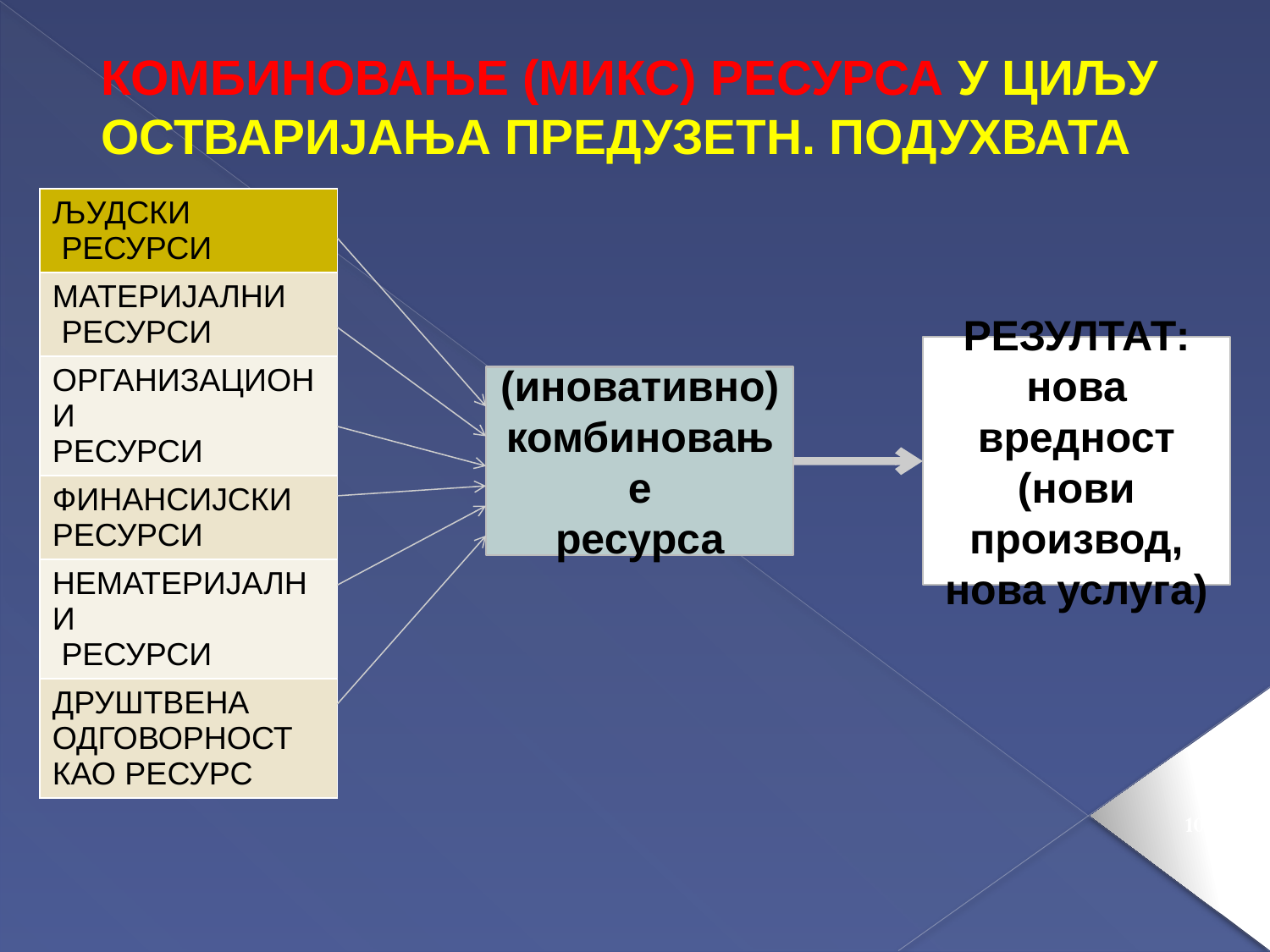

КОМБИНОВАЊЕ (МИКС) РЕСУРСА У ЦИЉУ
     ОСТВАРИЈАЊА ПРЕДУЗЕТН. ПОДУХВАТА
| ЉУДСКИ РЕСУРСИ |
| --- |
| МАТЕРИЈАЛНИ РЕСУРСИ |
| ОРГАНИЗАЦИОНИ РЕСУРСИ |
| ФИНАНСИЈСКИ РЕСУРСИ |
| НЕМАТЕРИЈАЛНИ РЕСУРСИ |
| ДРУШТВЕНА ОДГОВОРНОСТ КАО РЕСУРС |
РЕЗУЛТАТ:
нова вредност
(нови производ,
нова услуга)
(иновативно)
комбиновање
ресурса
100